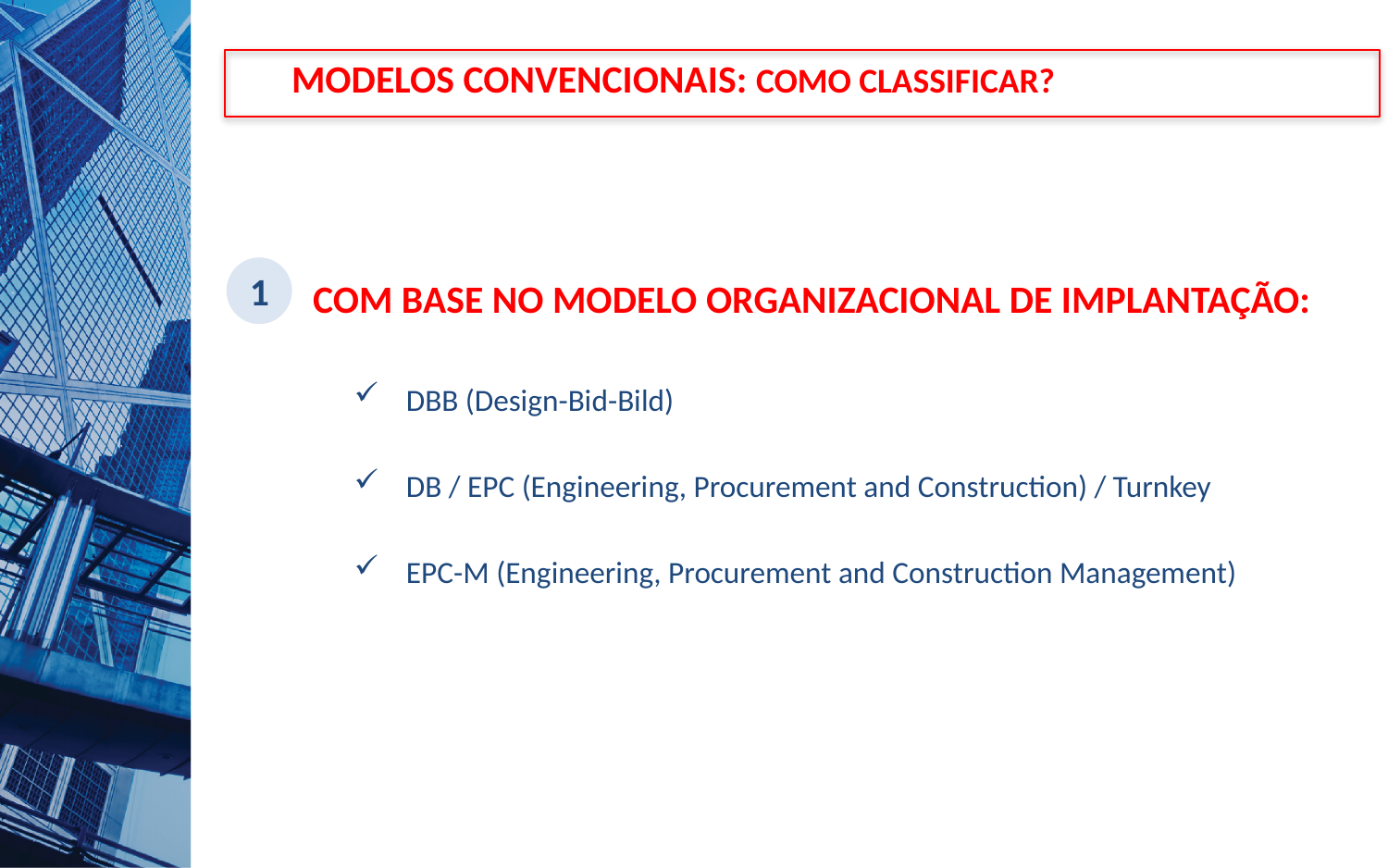

Modelos Convencionais: Como Classificar?
COM BASE NO MODELO ORGANIZACIONAL DE IMPLANTAÇÃO:
1
DBB (Design-Bid-Bild)

DB / EPC (Engineering, Procurement and Construction) / Turnkey

EPC-M (Engineering, Procurement and Construction Management)